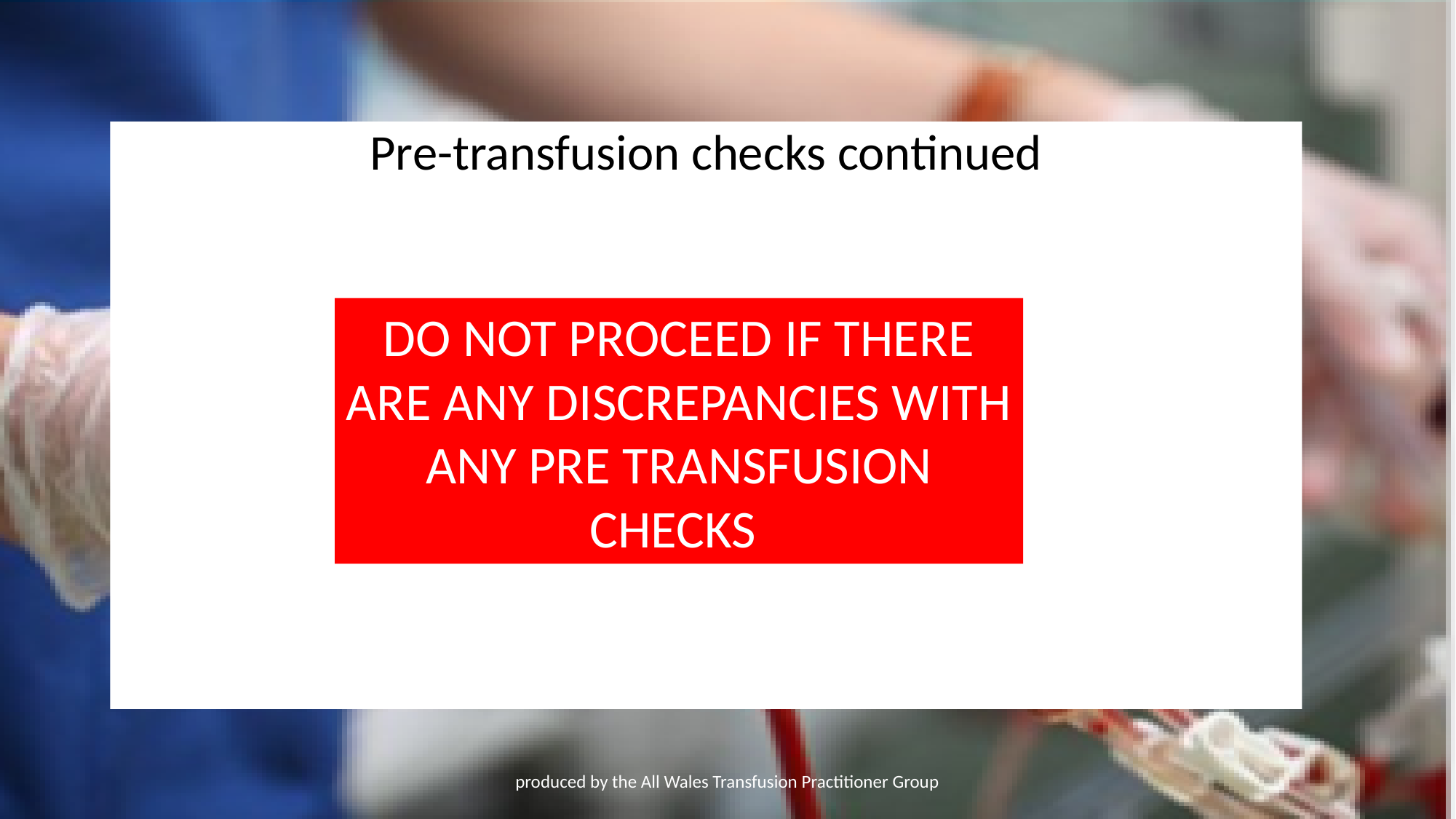

Pre-transfusion checks continued
DO NOT PROCEED IF THERE ARE ANY DISCREPANCIES WITH ANY PRE TRANSFUSION CHECKS

produced by the All Wales Transfusion Practitioner Group